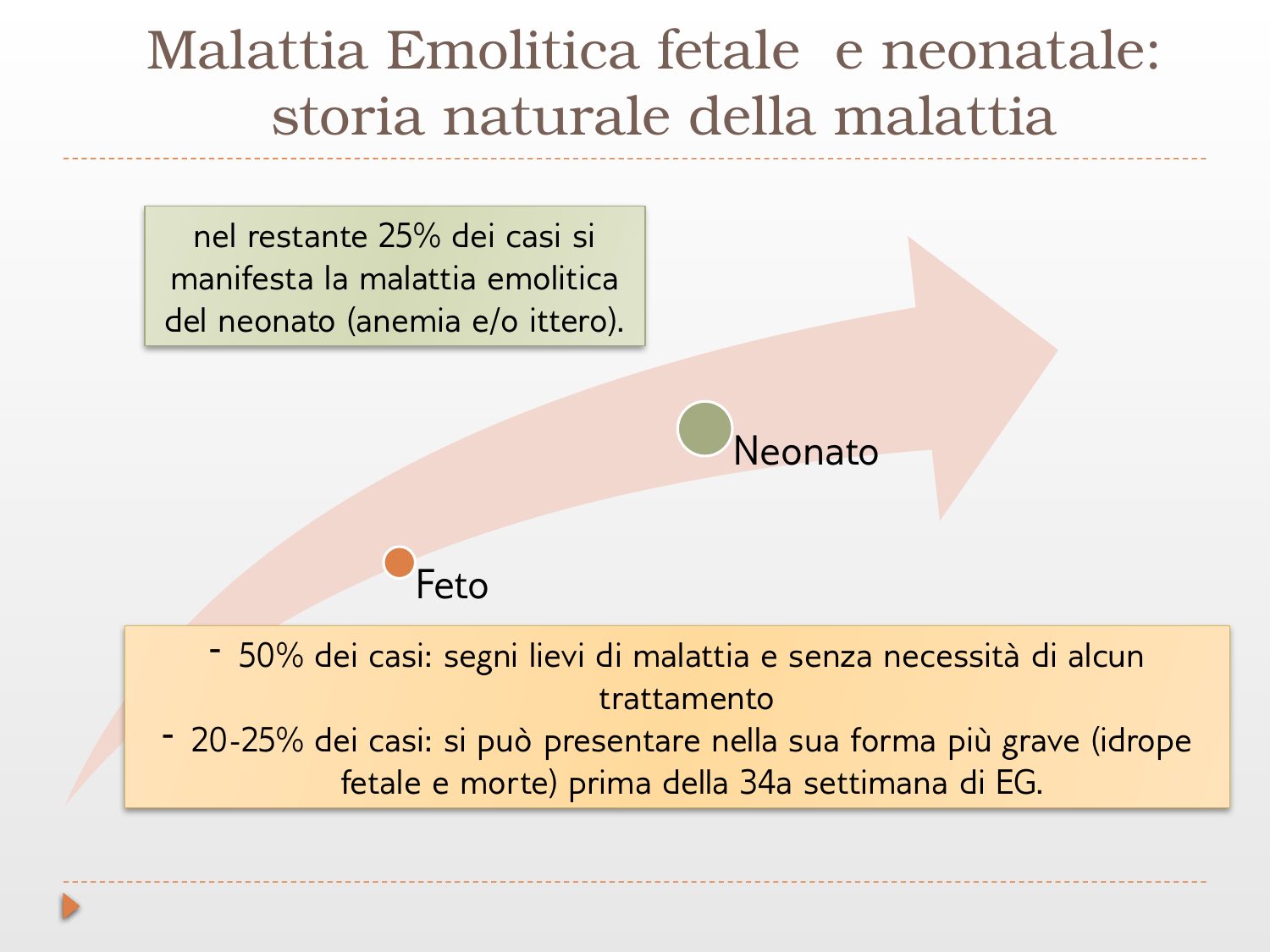

# Malattia Emolitica fetale  e neonatale: storia naturale della malattia
nel restante 25% dei casi si manifesta la malattia emolitica del neonato (anemia e/o ittero).
Feto
Neonato
50% dei casi: segni lievi di malattia e senza necessità di alcun trattamento
20-25% dei casi: si può presentare nella sua forma più grave (idrope fetale e morte) prima della 34a settimana di EG.